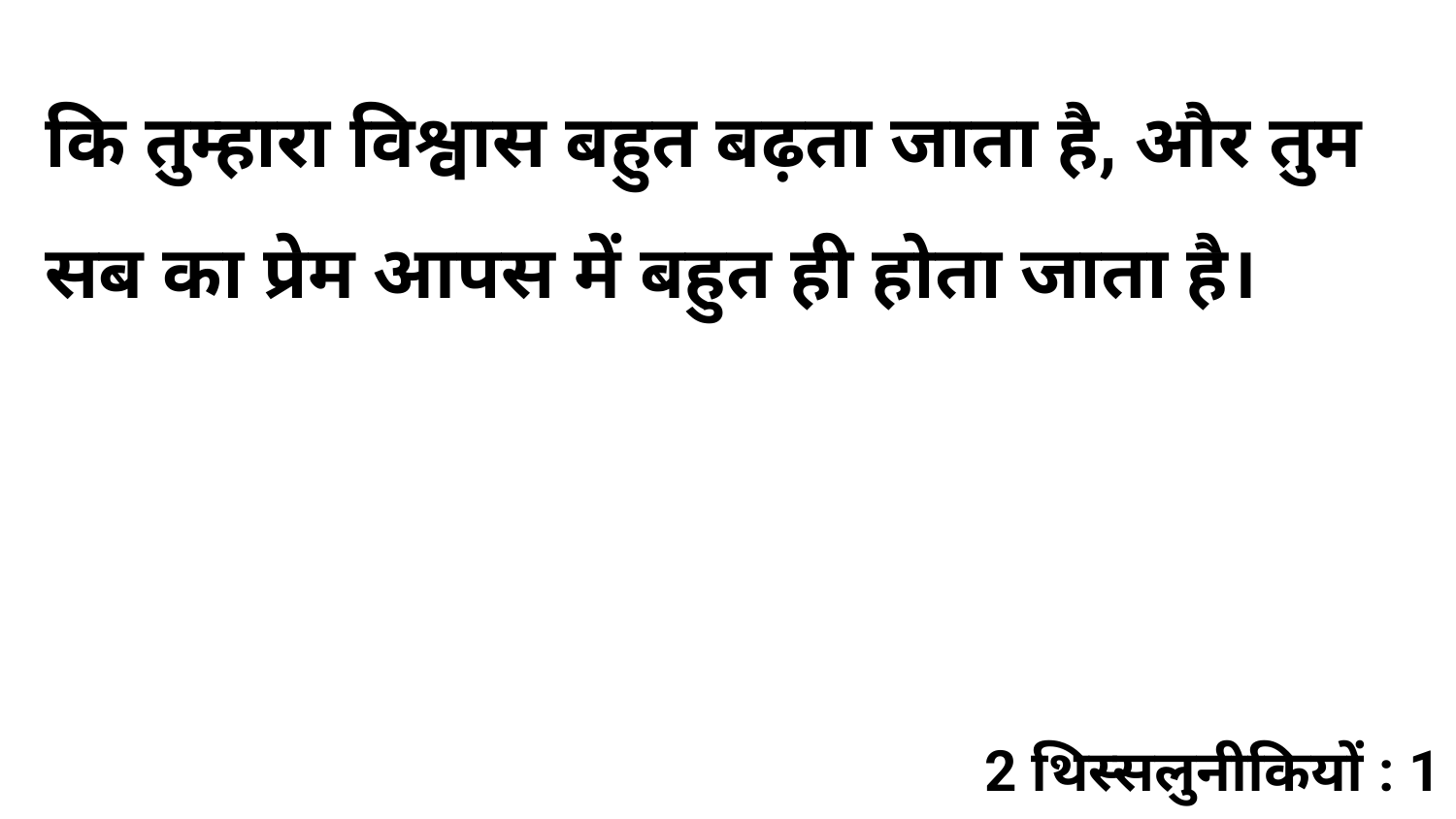

कि तुम्हारा विश्वास बहुत बढ़ता जाता है, और तुम सब का प्रेम आपस में बहुत ही होता जाता है।
2 थिस्सलुनीकियों : 1